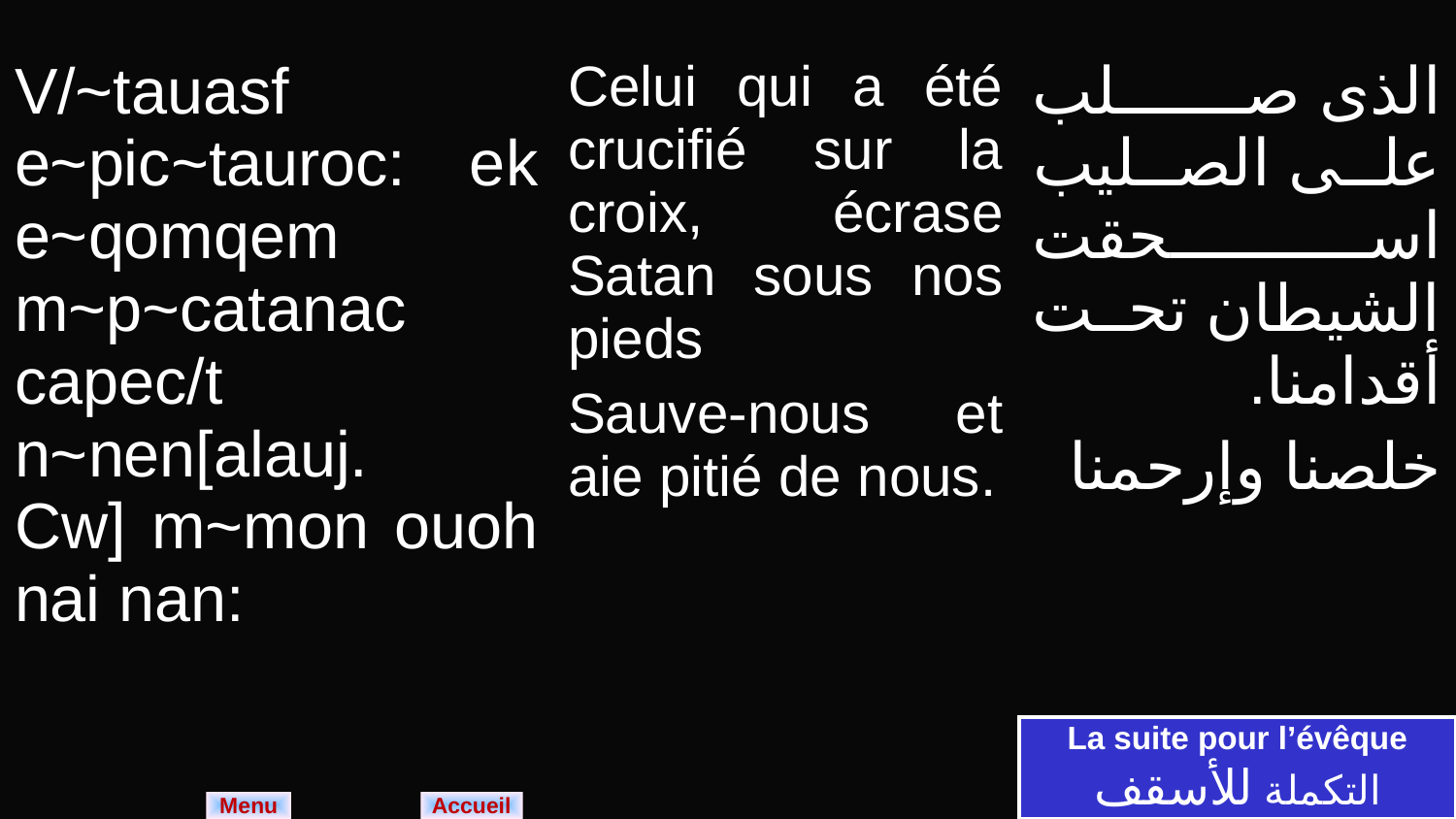

| V/~tauasf e~pic~tauroc: ek e~qomqem m~p~catanac capec/t n~nen[alauj. Cw] m~mon ouoh nai nan: | Celui qui a été crucifié sur la croix, écrase Satan sous nos pieds Sauve-nous et aie pitié de nous. | الذى صلب على الصليب اسحقت الشيطان تحت أقدامنا. خلصنا وإرحمنا |
| --- | --- | --- |
La suite pour l’évêque
التكملة للأسقف
Menu